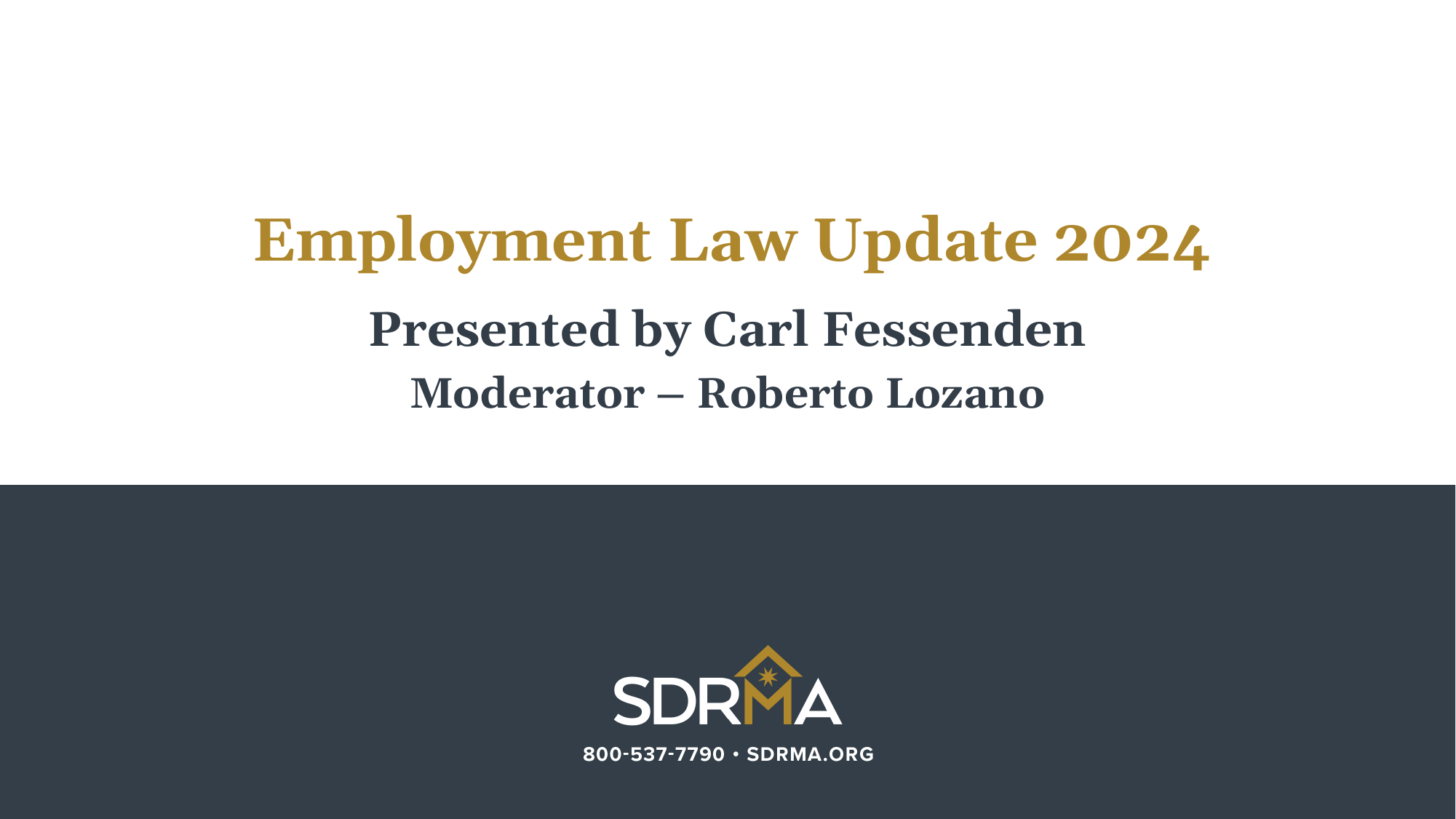

# Employment Law Update 2024
Presented by Carl Fessenden
Moderator – Roberto Lozano